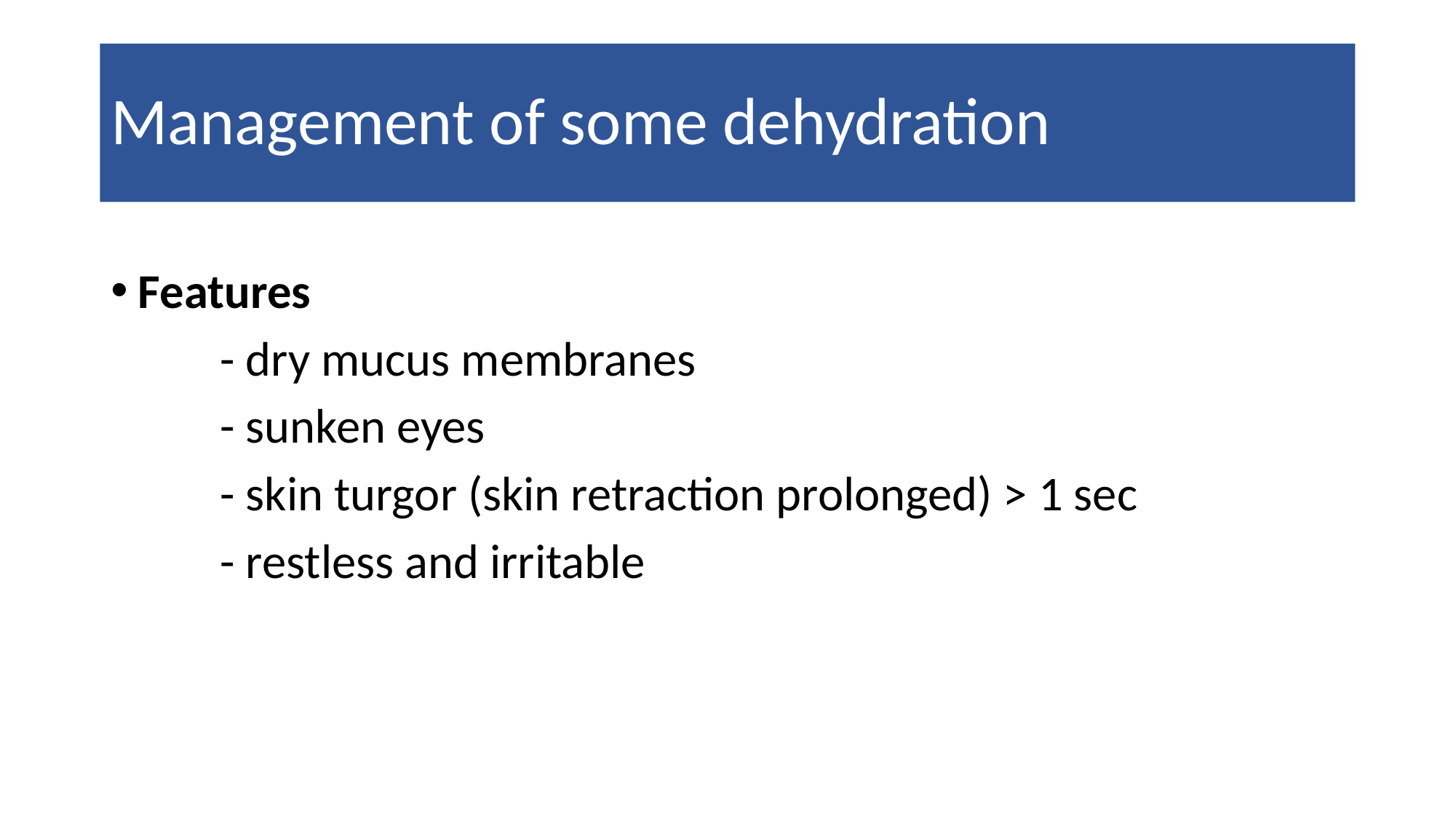

# Management of some dehydration
Features
	- dry mucus membranes
	- sunken eyes
	- skin turgor (skin retraction prolonged) > 1 sec
	- restless and irritable